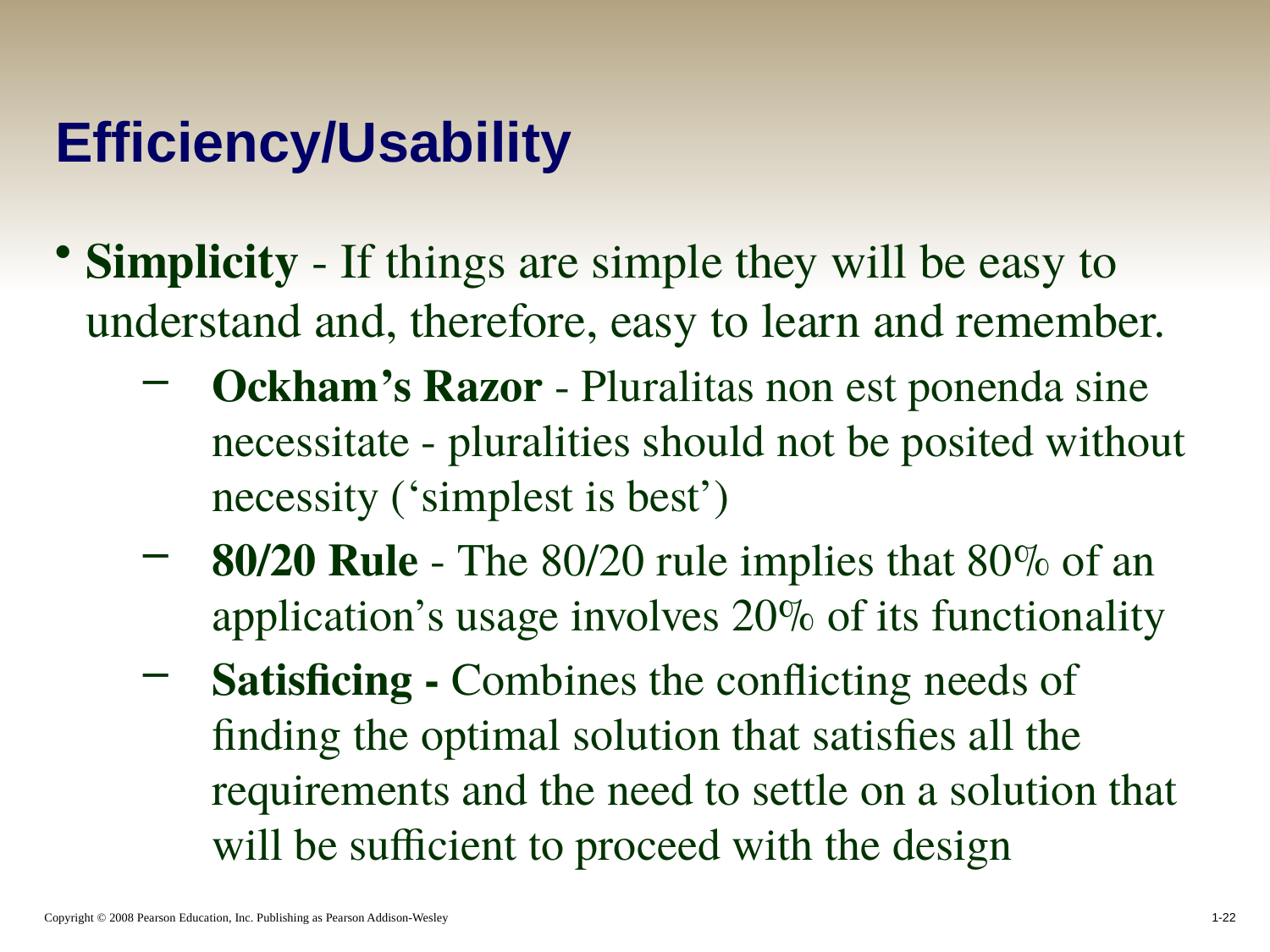

# Efficiency/Usability
Simplicity - If things are simple they will be easy to understand and, therefore, easy to learn and remember.
Ockham’s Razor - Pluralitas non est ponenda sine necessitate - pluralities should not be posited without necessity (‘simplest is best’)
80/20 Rule - The 80/20 rule implies that 80% of an application’s usage involves 20% of its functionality
Satisficing - Combines the conflicting needs of finding the optimal solution that satisfies all the requirements and the need to settle on a solution that will be sufficient to proceed with the design
1-22